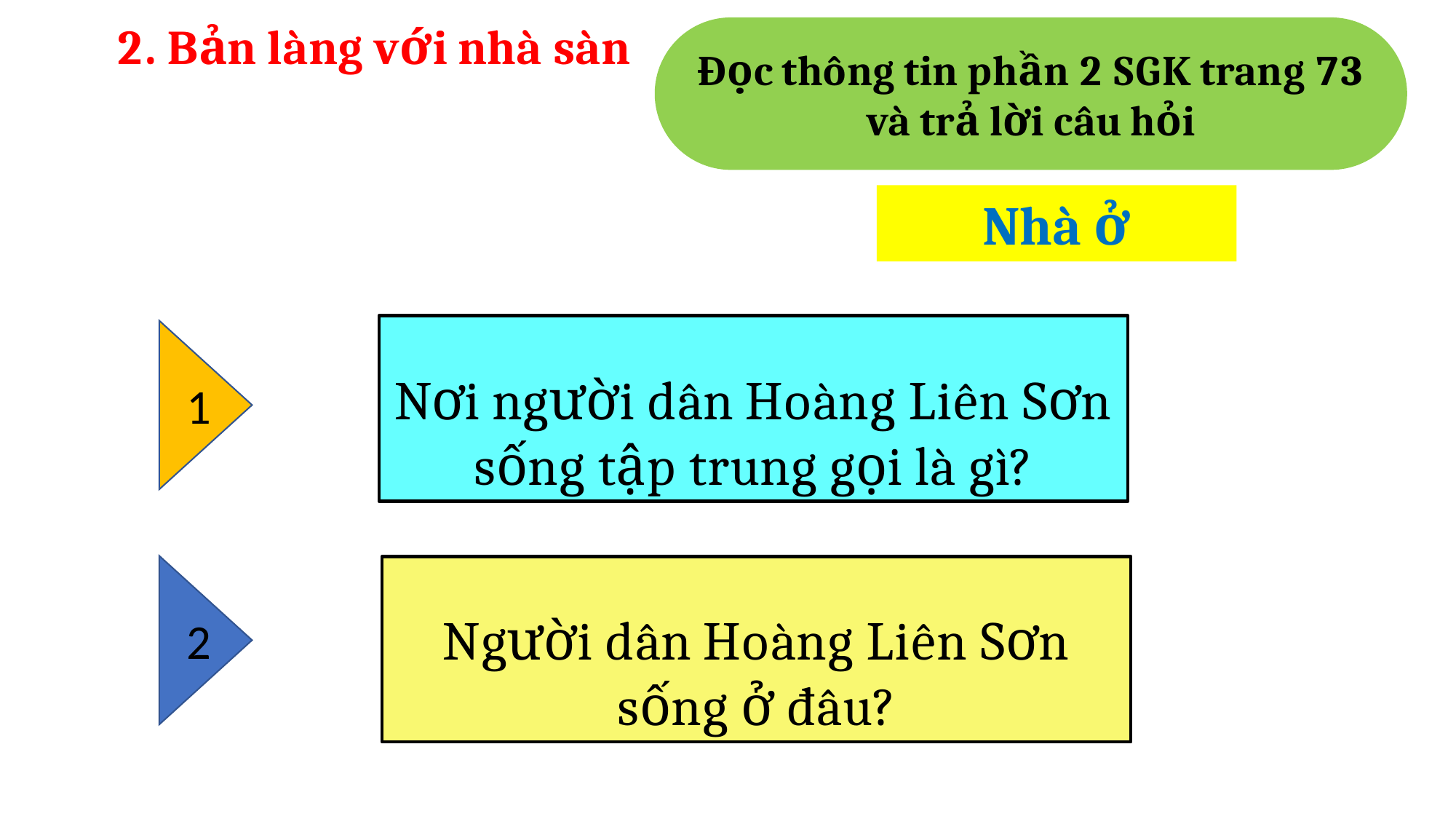

2. Bản làng với nhà sàn
Đọc thông tin phần 2 SGK trang 73 và trả lời câu hỏi
Nhà ở

Nơi người dân Hoàng Liên Sơn sống tập trung gọi là gì?

1

2

Người dân Hoàng Liên Sơn sống ở đâu?